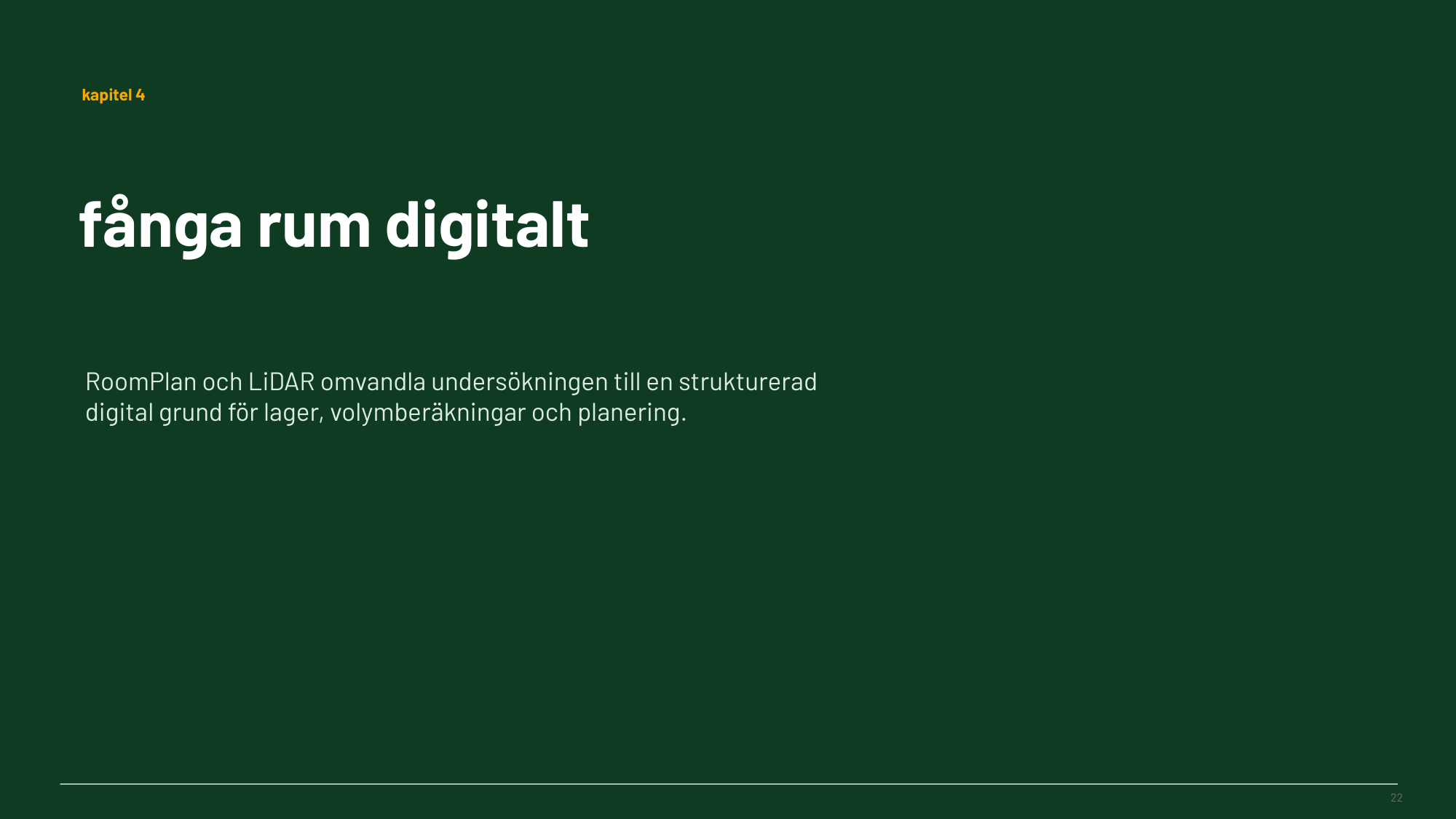

MovePilot Pro 4.0
kapitel 4
fånga rum digitalt
RoomPlan och LiDAR omvandla undersökningen till en strukturerad digital grund för lager, volymberäkningar och planering.

22